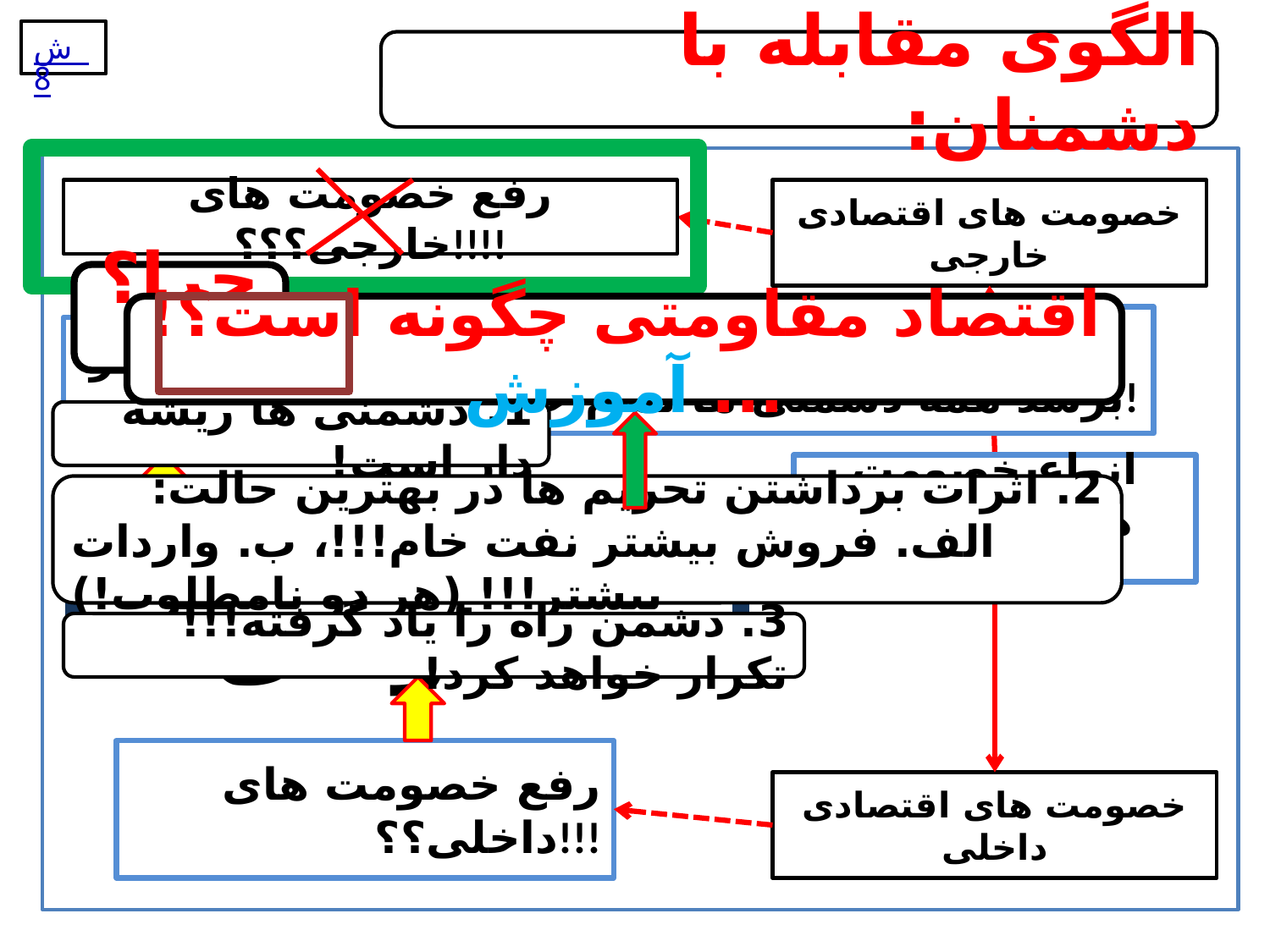

ش 8
الگوی مقابله با دشمنان:

رفع خصومت های خارجی؟؟؟!!!!
خصومت های اقتصادی خارجی
چرا؟!
اقتصاد مقاومتی چگونه است؟! ... آموزش

حضرت آقا: وقتی ملت ایران به قله برسد همه دشمنی ها تمام خواهد شد!
ایران در قله

1. دشمنی ها ریشه دار است!

انواع خصومت های اقتصادی معاصر
2. اثرات برداشتن تحریم ها در بهترین حالت:
الف. فروش بیشتر نفت خام!!!، ب. واردات بیشتر!!! (هر دو نامطلوب!)
اقتصاد مقاومتی
3. دشمن راه را یاد گرفته!!! تکرار خواهد کرد!

رفع خصومت های داخلی؟؟!!!
خصومت های اقتصادی داخلی